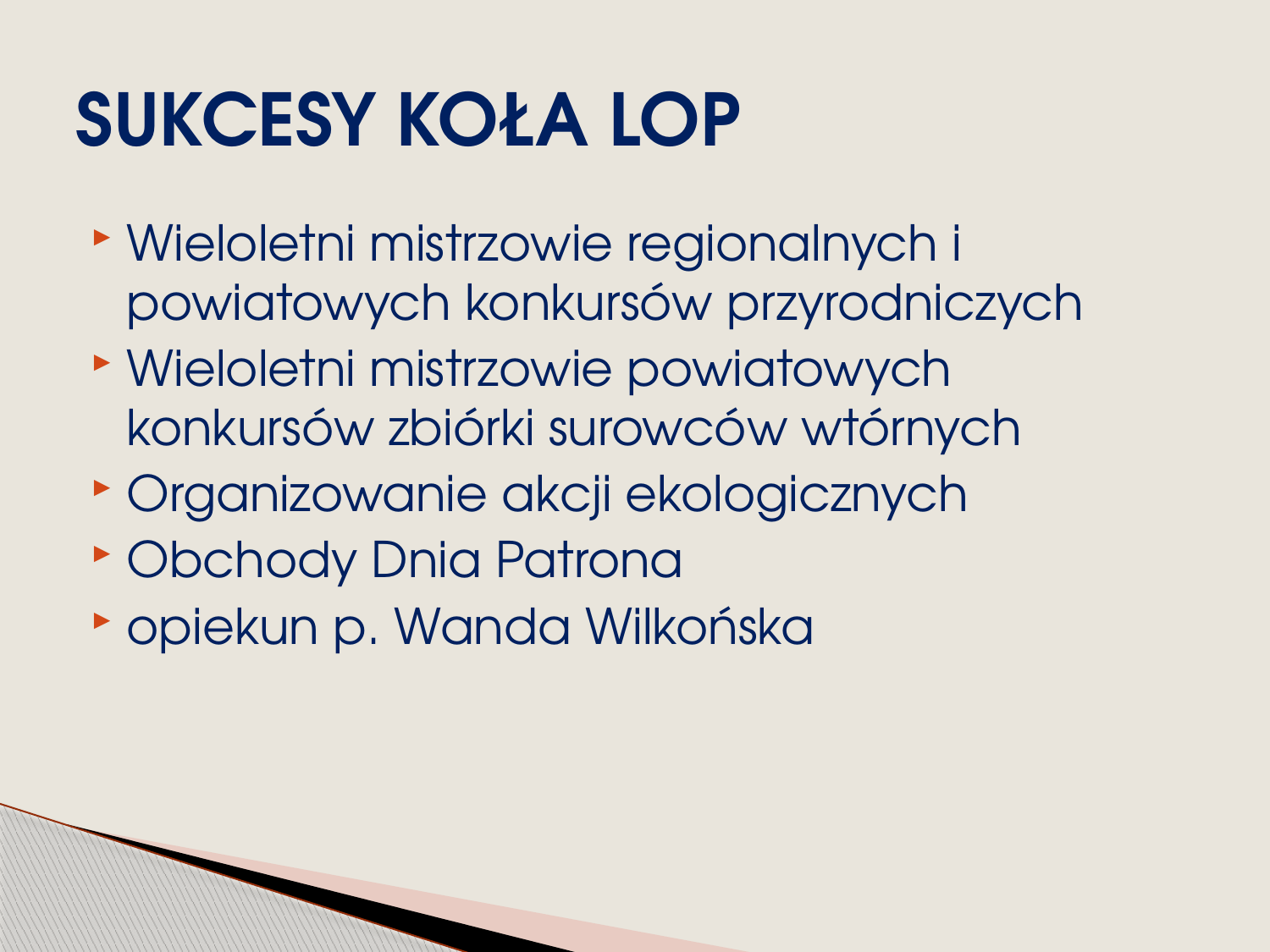

# SUKCESY KOŁA LOP
Wieloletni mistrzowie regionalnych i powiatowych konkursów przyrodniczych
Wieloletni mistrzowie powiatowych konkursów zbiórki surowców wtórnych
Organizowanie akcji ekologicznych
Obchody Dnia Patrona
opiekun p. Wanda Wilkońska